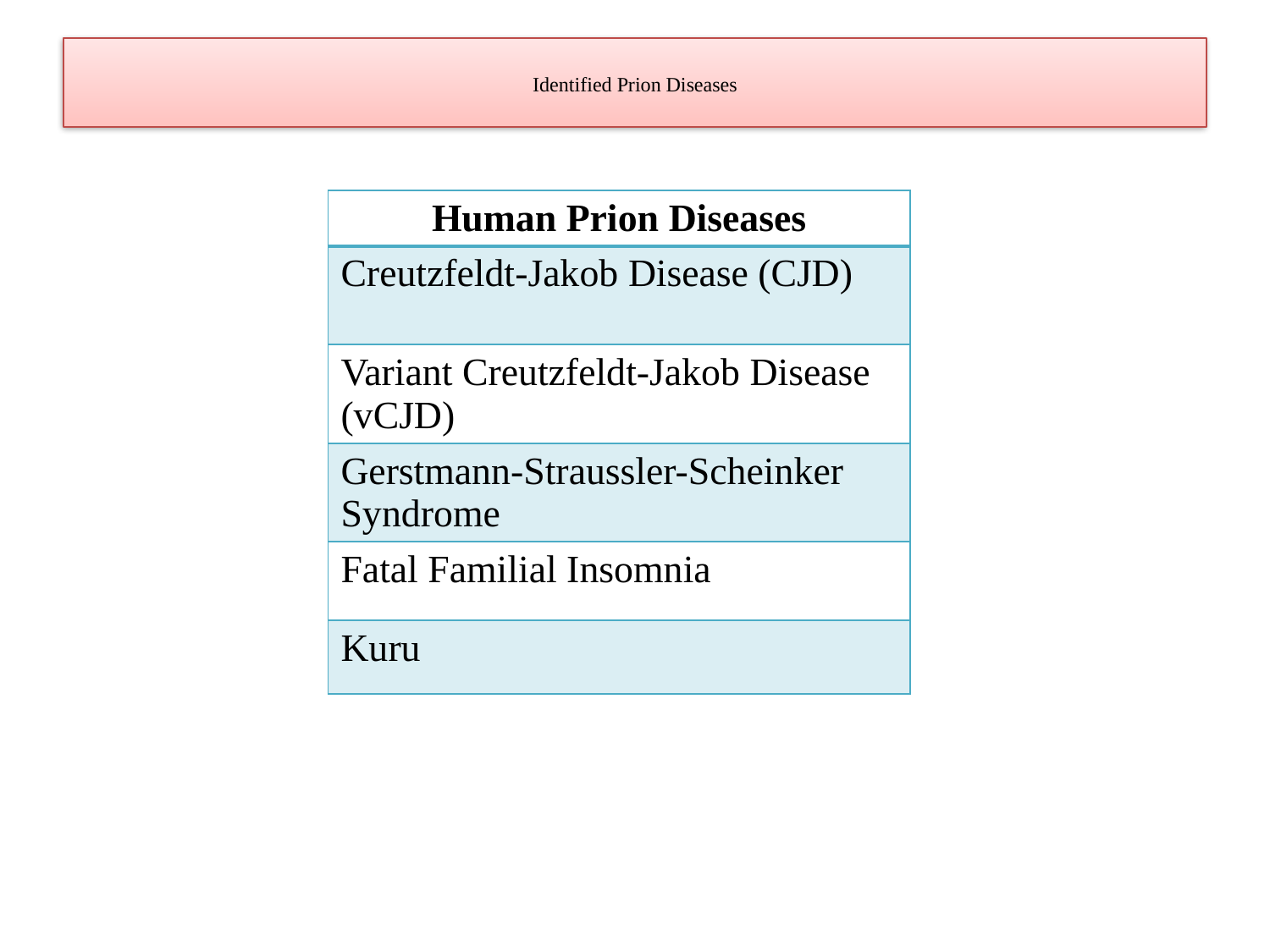

# Identified Prion Diseases
| Human Prion Diseases |
| --- |
| Creutzfeldt-Jakob Disease (CJD) |
| Variant Creutzfeldt-Jakob Disease (vCJD) |
| Gerstmann-Straussler-Scheinker Syndrome |
| Fatal Familial Insomnia |
| Kuru |